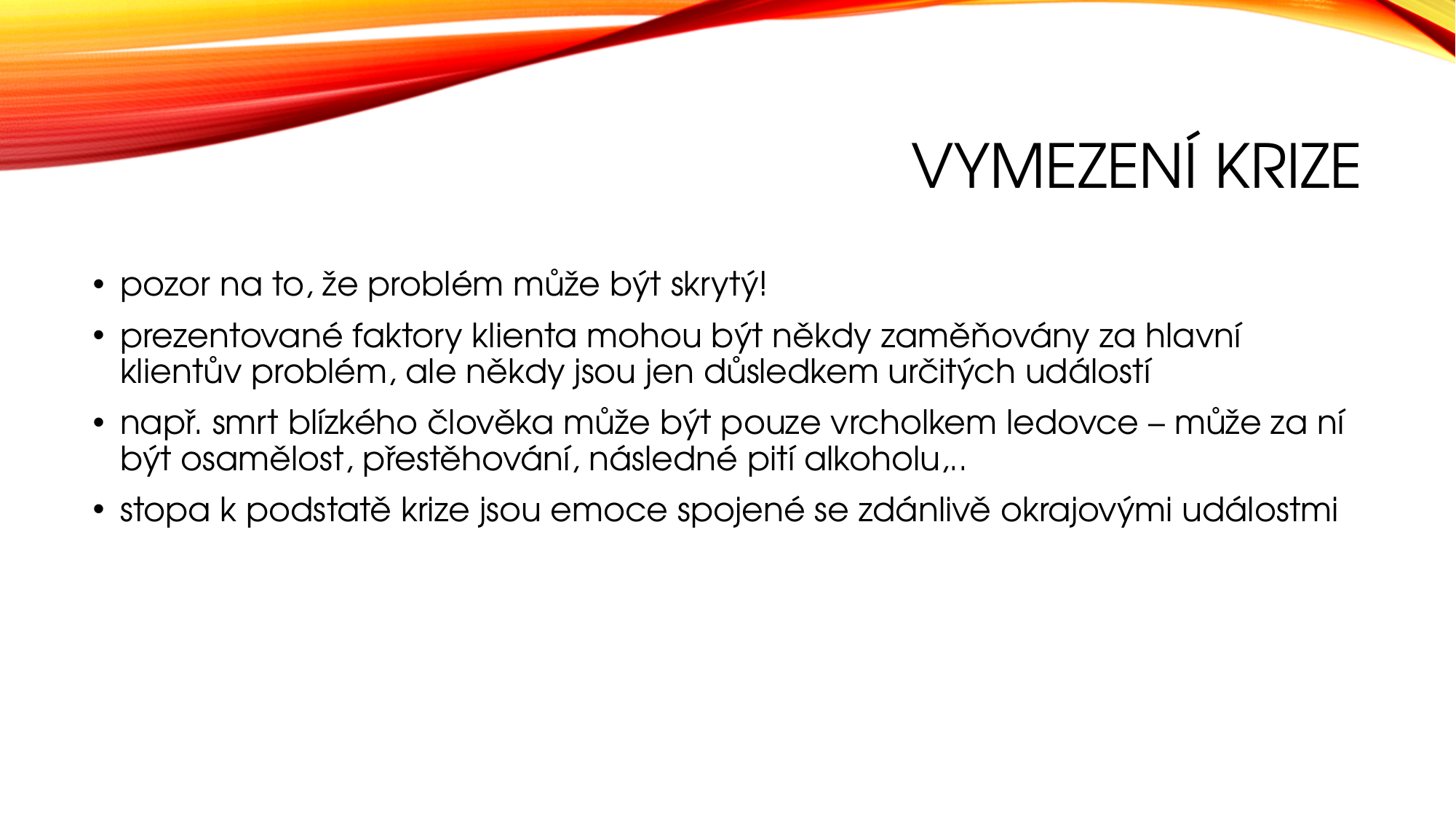

# Vymezení krize
pozor na to, že problém může být skrytý!
prezentované faktory klienta mohou být někdy zaměňovány za hlavní klientův problém, ale někdy jsou jen důsledkem určitých událostí
např. smrt blízkého člověka může být pouze vrcholkem ledovce – může za ní být osamělost, přestěhování, následné pití alkoholu,..
stopa k podstatě krize jsou emoce spojené se zdánlivě okrajovými událostmi